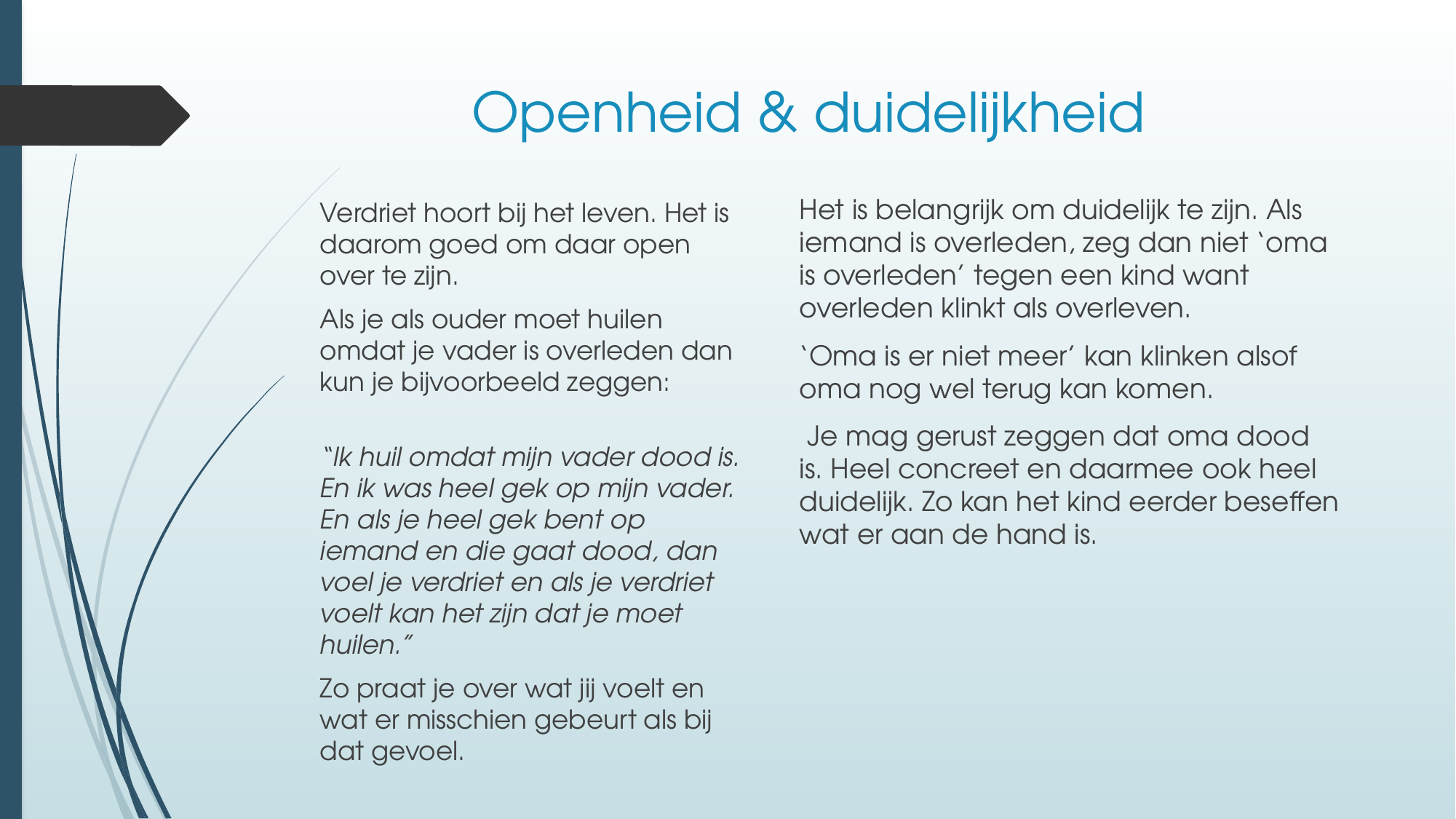

# Openheid & duidelijkheid
Het is belangrijk om duidelijk te zijn. Als iemand is overleden, zeg dan niet ‘oma is overleden’ tegen een kind want overleden klinkt als overleven.
‘Oma is er niet meer’ kan klinken alsof oma nog wel terug kan komen.
 Je mag gerust zeggen dat oma dood is. Heel concreet en daarmee ook heel duidelijk. Zo kan het kind eerder beseffen wat er aan de hand is.
Verdriet hoort bij het leven. Het is daarom goed om daar open over te zijn.
Als je als ouder moet huilen omdat je vader is overleden dan kun je bijvoorbeeld zeggen:
“Ik huil omdat mijn vader dood is. En ik was heel gek op mijn vader. En als je heel gek bent op iemand en die gaat dood, dan voel je verdriet en als je verdriet voelt kan het zijn dat je moet huilen.”
Zo praat je over wat jij voelt en wat er misschien gebeurt als bij dat gevoel.